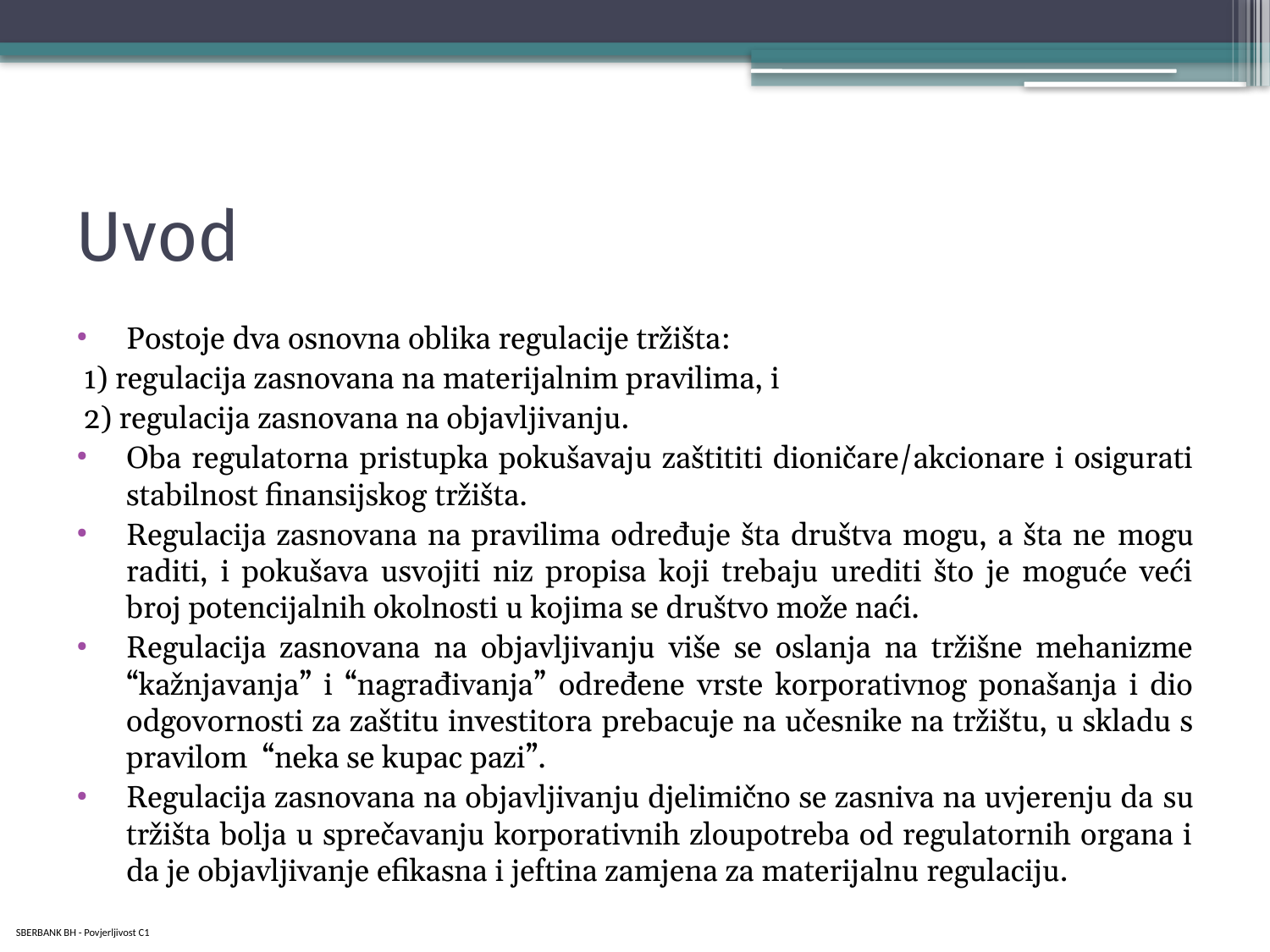

# Uvod
Postoje dva osnovna oblika regulacije tržišta:
 1) regulacija zasnovana na materijalnim pravilima, i
 2) regulacija zasnovana na objavljivanju.
Oba regulatorna pristupka pokušavaju zaštititi dioničare/akcionare i osigurati stabilnost finansijskog tržišta.
Regulacija zasnovana na pravilima određuje šta društva mogu, a šta ne mogu raditi, i pokušava usvojiti niz propisa koji trebaju urediti što je moguće veći broj potencijalnih okolnosti u kojima se društvo može naći.
Regulacija zasnovana na objavljivanju više se oslanja na tržišne mehanizme “kažnjavanja” i “nagrađivanja” određene vrste korporativnog ponašanja i dio odgovornosti za zaštitu investitora prebacuje na učesnike na tržištu, u skladu s pravilom  “neka se kupac pazi”.
Regulacija zasnovana na objavljivanju djelimično se zasniva na uvjerenju da su tržišta bolja u sprečavanju korporativnih zloupotreba od regulatornih organa i da je objavljivanje efikasna i jeftina zamjena za materijalnu regulaciju.